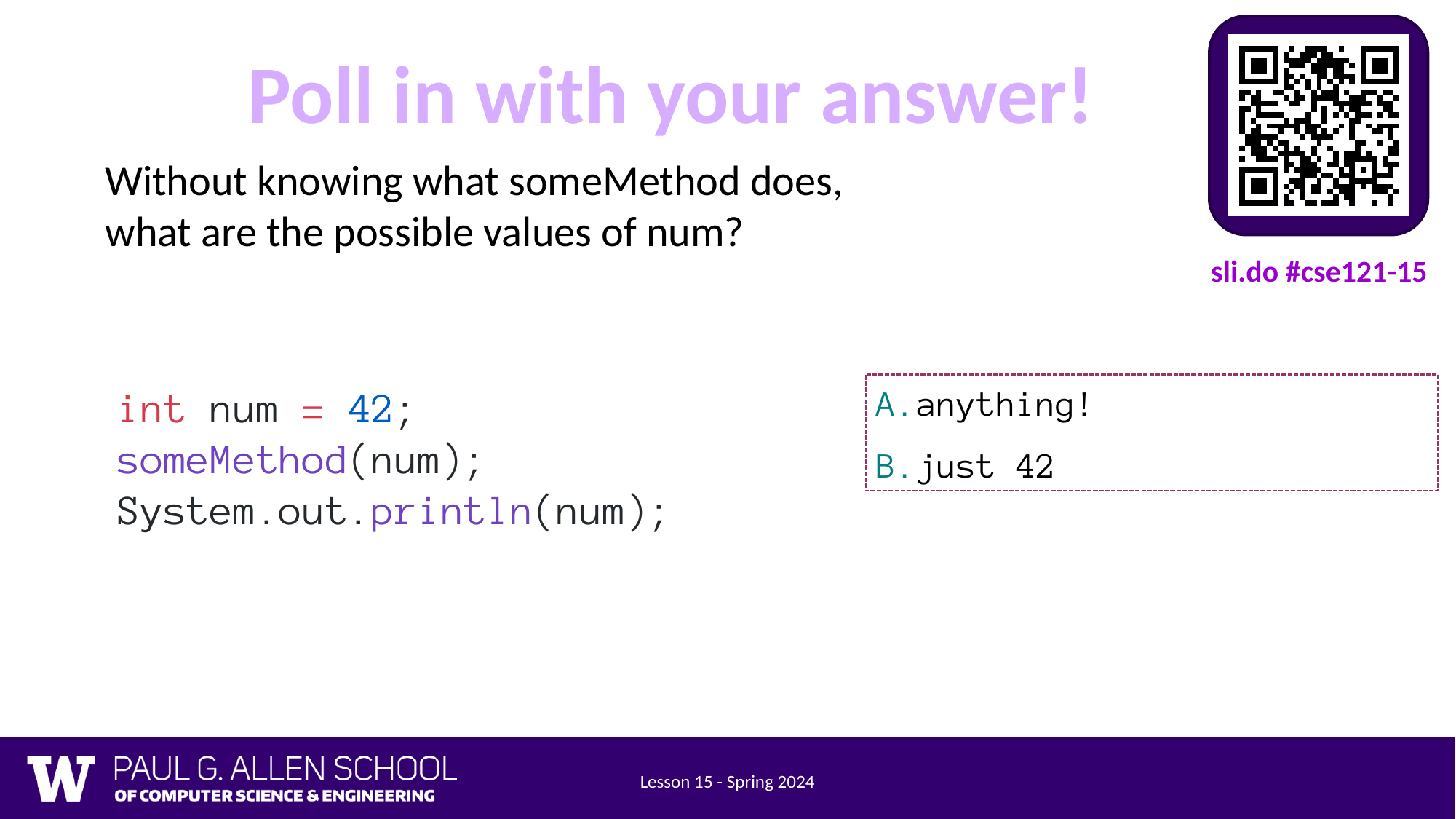

Without knowing what someMethod does, what are the possible values of num?
int num = 42;
someMethod(num);
System.out.println(num);
anything!
just 42
Lesson 15 - Spring 2024